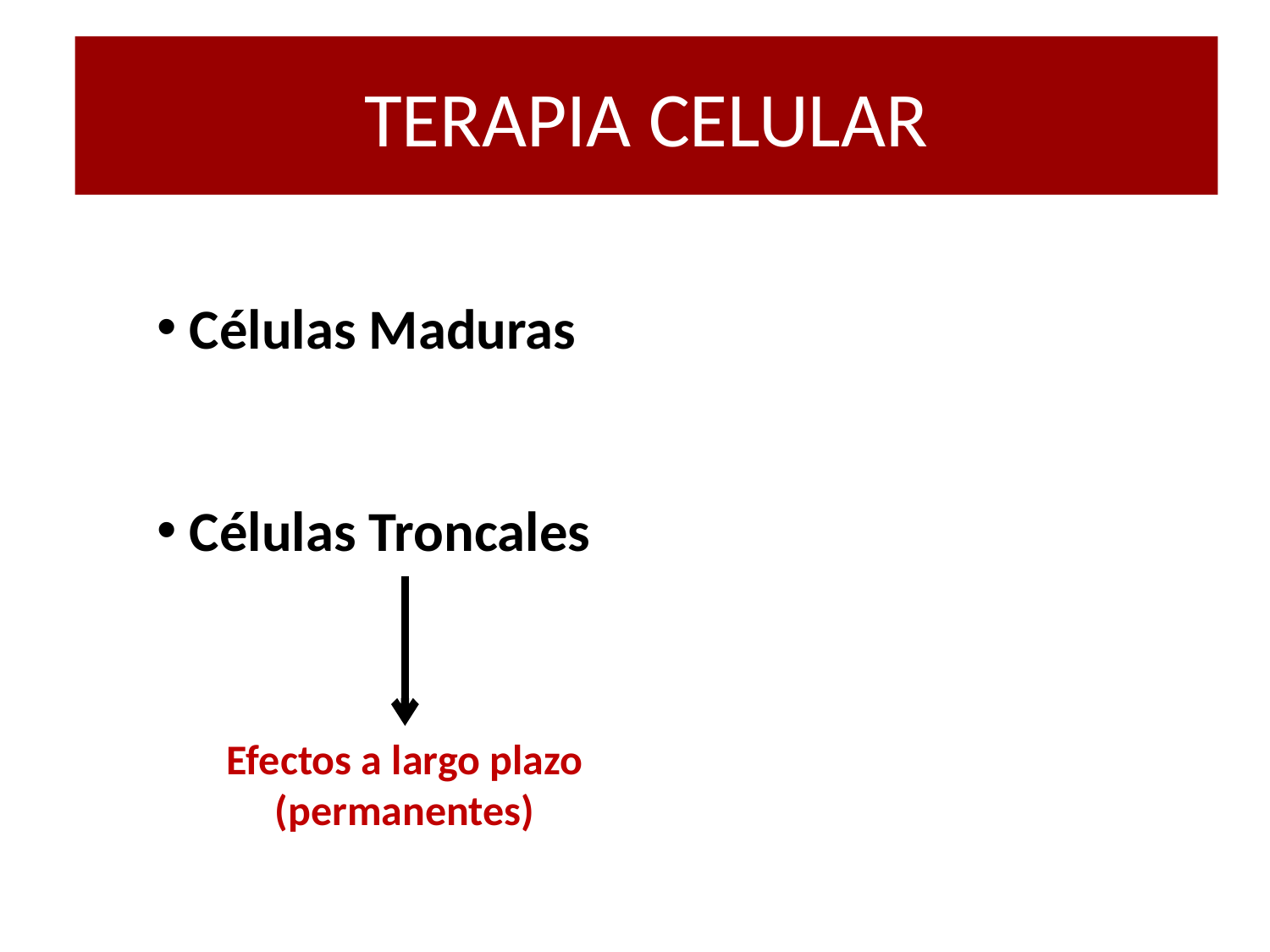

# TERAPIA CELULAR
 Células Maduras

 Células Troncales

Efectos a largo plazo (permanentes)